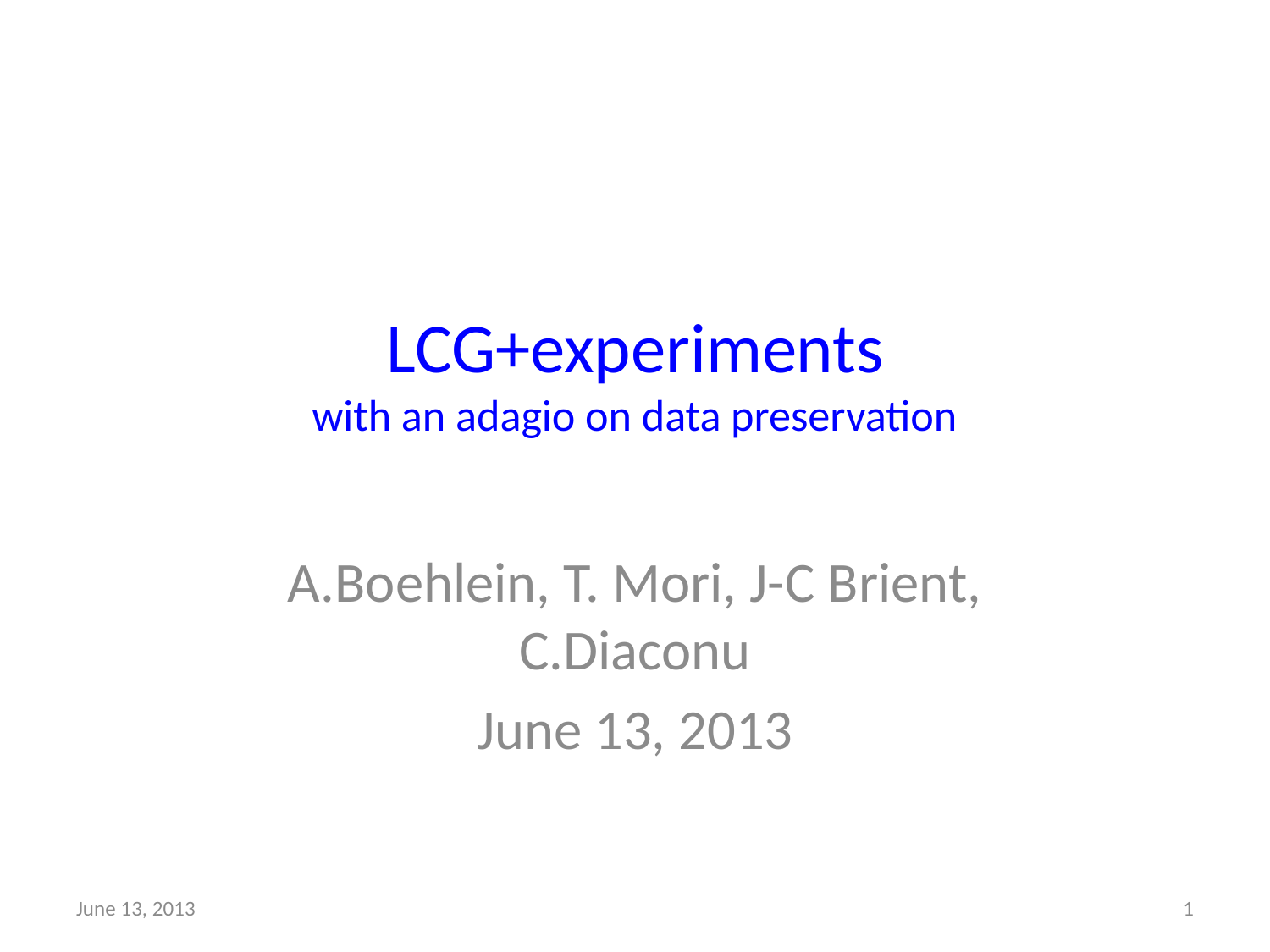

# LCG+experiments with an adagio on data preservation
A.Boehlein, T. Mori, J-C Brient, C.Diaconu
June 13, 2013
June 13, 2013
1